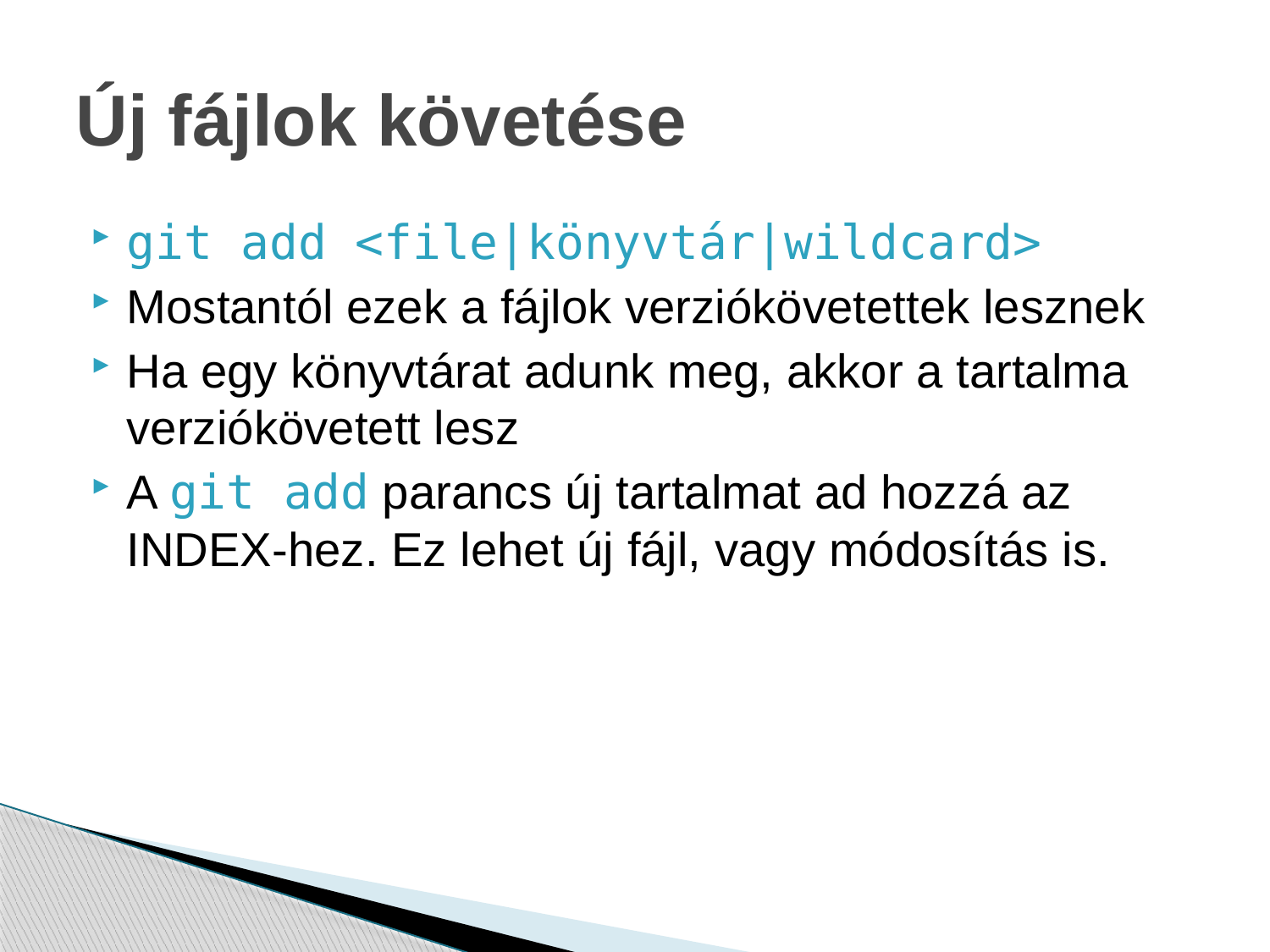

# Új fájlok követése
git add <file|könyvtár|wildcard>
Mostantól ezek a fájlok verziókövetettek lesznek
Ha egy könyvtárat adunk meg, akkor a tartalma verziókövetett lesz
A git add parancs új tartalmat ad hozzá az INDEX-hez. Ez lehet új fájl, vagy módosítás is.